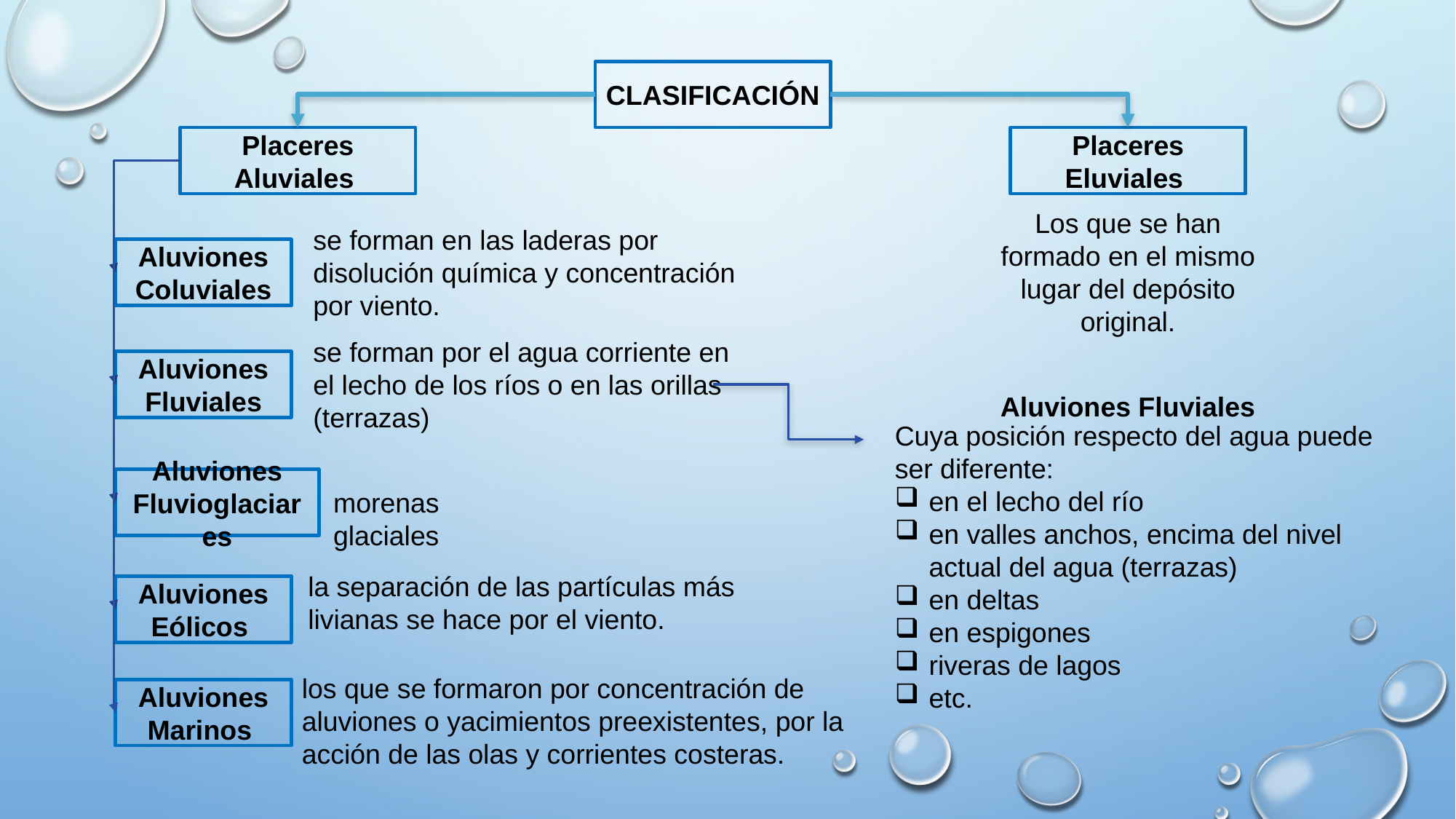

CLASIFICACIÓN
Placeres Aluviales
Placeres Eluviales
Los que se han formado en el mismo lugar del depósito original.
se forman en las laderas por disolución química y concentración por viento.
Aluviones Coluviales
se forman por el agua corriente en el lecho de los ríos o en las orillas (terrazas)
Aluviones Fluviales
Aluviones Fluviales
Cuya posición respecto del agua puede ser diferente:
en el lecho del río
en valles anchos, encima del nivel actual del agua (terrazas)
en deltas
en espigones
riveras de lagos
etc.
Aluviones Fluvioglaciares
morenas glaciales
la separación de las partículas más livianas se hace por el viento.
Aluviones Eólicos
los que se formaron por concentración de aluviones o yacimientos preexistentes, por la acción de las olas y corrientes costeras.
Aluviones Marinos